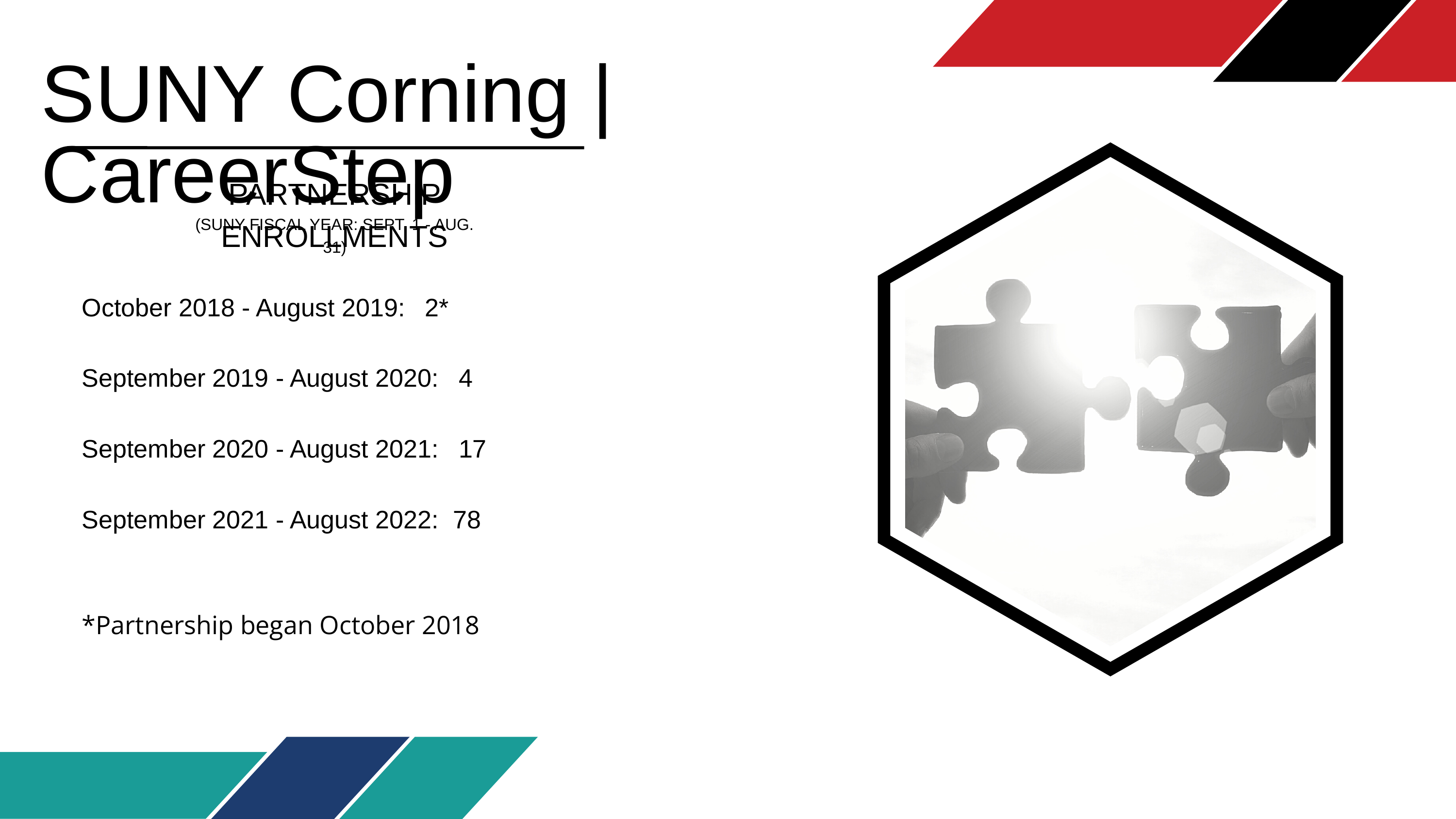

SUNY Corning | CareerStep

PARTNERSHIP ENROLLMENTS

(SUNY FISCAL YEAR: SEPT. 1 - AUG. 31)
October 2018 - August 2019:   2*

September 2019 - August 2020:   4

September 2020 - August 2021:   17

September 2021 - August 2022:  78

*Partnership began October 2018